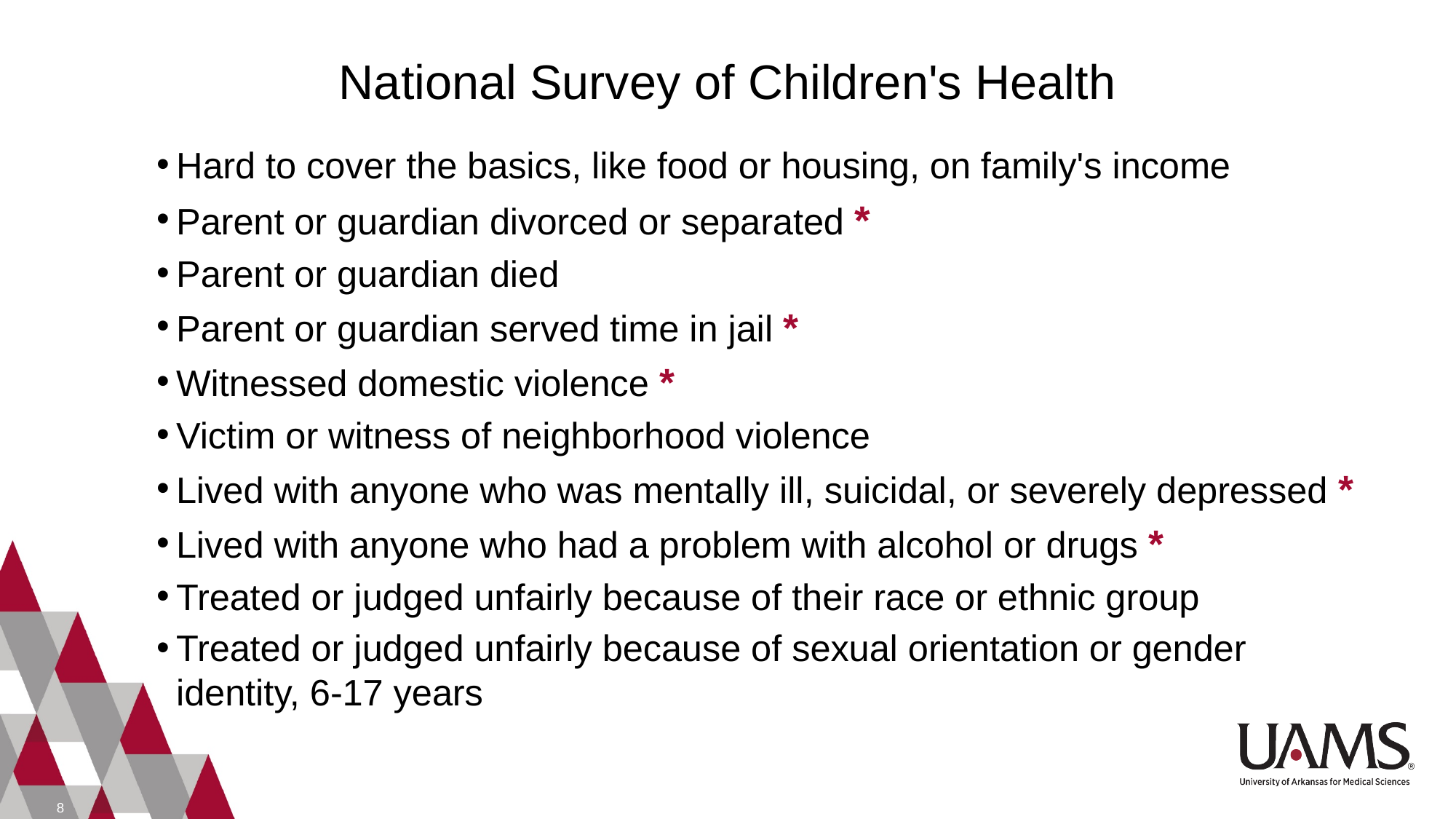

# National Survey of Children's Health
Hard to cover the basics, like food or housing, on family's income
Parent or guardian divorced or separated *
Parent or guardian died
Parent or guardian served time in jail *
Witnessed domestic violence *
Victim or witness of neighborhood violence
Lived with anyone who was mentally ill, suicidal, or severely depressed *
Lived with anyone who had a problem with alcohol or drugs *
Treated or judged unfairly because of their race or ethnic group
Treated or judged unfairly because of sexual orientation or gender identity, 6-17 years